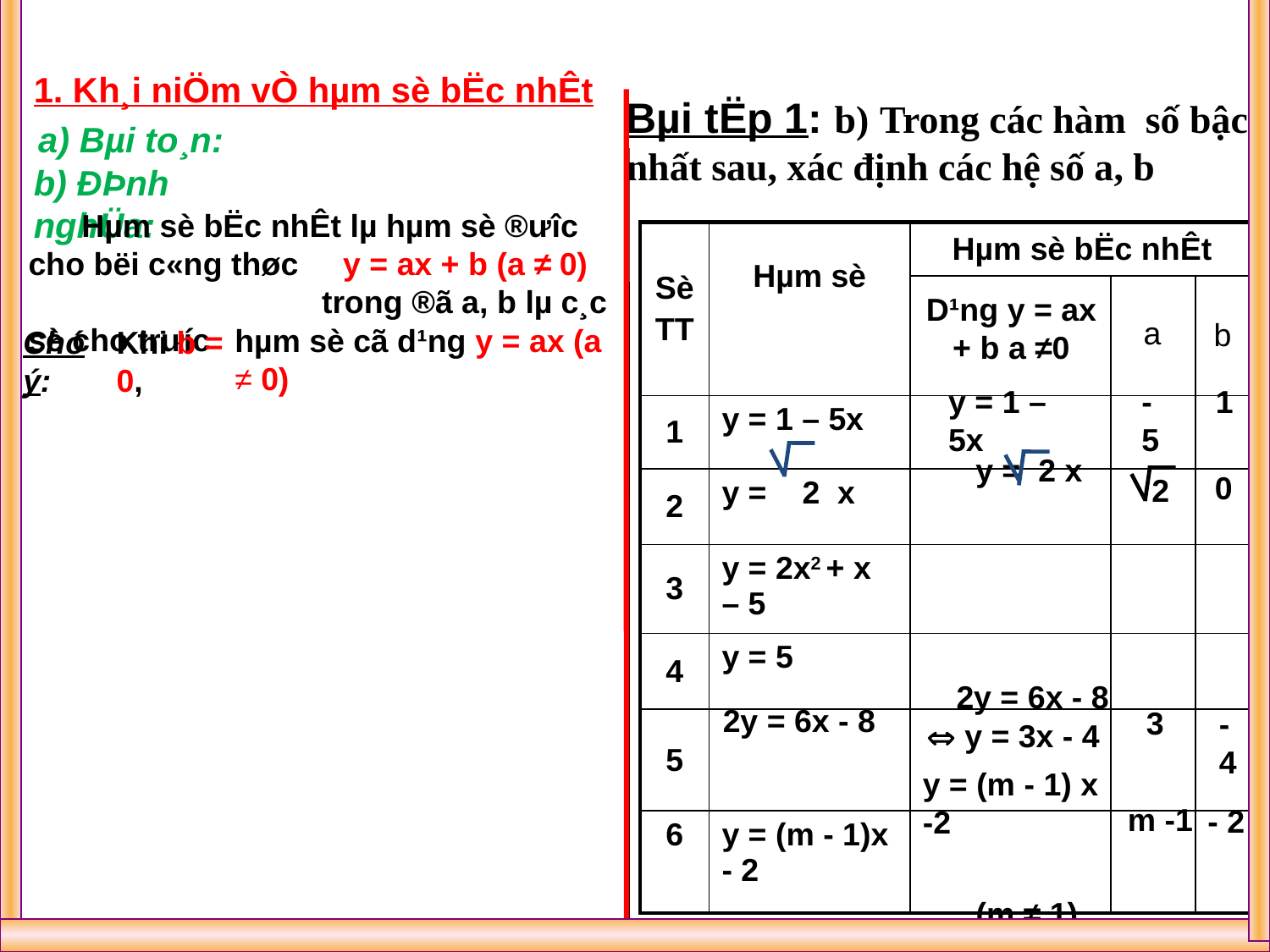

1. Kh¸i niÖm vÒ hµm sè bËc nhÊt
Bµi tËp 1: b) Trong các hàm  số bậc nhất sau, xác định các hệ số a, b

a) Bµi to¸n:

b) ĐÞnh nghÜa:
      Hµm sè bËc nhÊt lµ hµm sè ®ư­îc cho bëi c«ng thøc     y = ax + b (a ≠ 0)                                     trong ®ã a, b lµ c¸c sè cho tr­ưíc
| Sè TT | Hµm sè | Hµm sè bËc nhÊt |  |  |
| --- | --- | --- | --- | --- |
|  |  |  |  |  |
| 1 | y = 1 – 5x |  |  |  |
| 2 | y = 2 x |  |  |  |
| 3 | y = 2x2 + x – 5 |  |  |  |
| 4 | y = 5 |  |  |  |
| 5 |  |  |  |  |
| 6 | y = (m - 1)x - 2 |  |  |  |
D¹ng y = ax + b a ≠0
a
b
hµm sè cã d¹ng y = ax (a ≠ 0)
Chó ý:
Khi b = 0,
y = 1 – 5x
-5
1

y =  2 x

0
2

2y = 6x - 8
2y = 6x - 8
3
-4
⇔ y = 3x - 4
y = (m - 1) x -2
      (m ≠ 1)
m -1
- 2